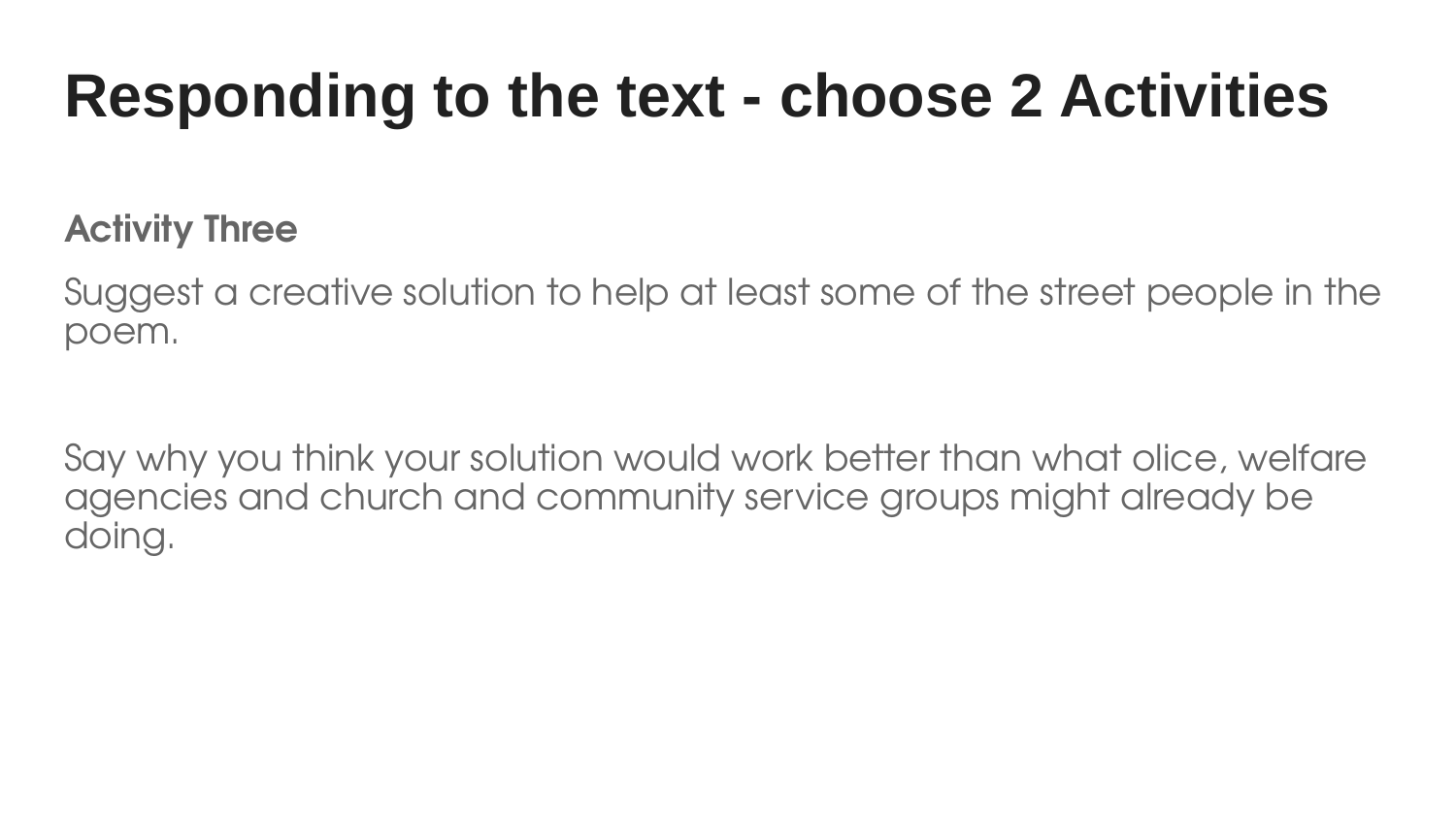

# Responding to the text - choose 2 Activities
Activity Three
Suggest a creative solution to help at least some of the street people in the poem.

Say why you think your solution would work better than what olice, welfare agencies and church and community service groups might already be doing.